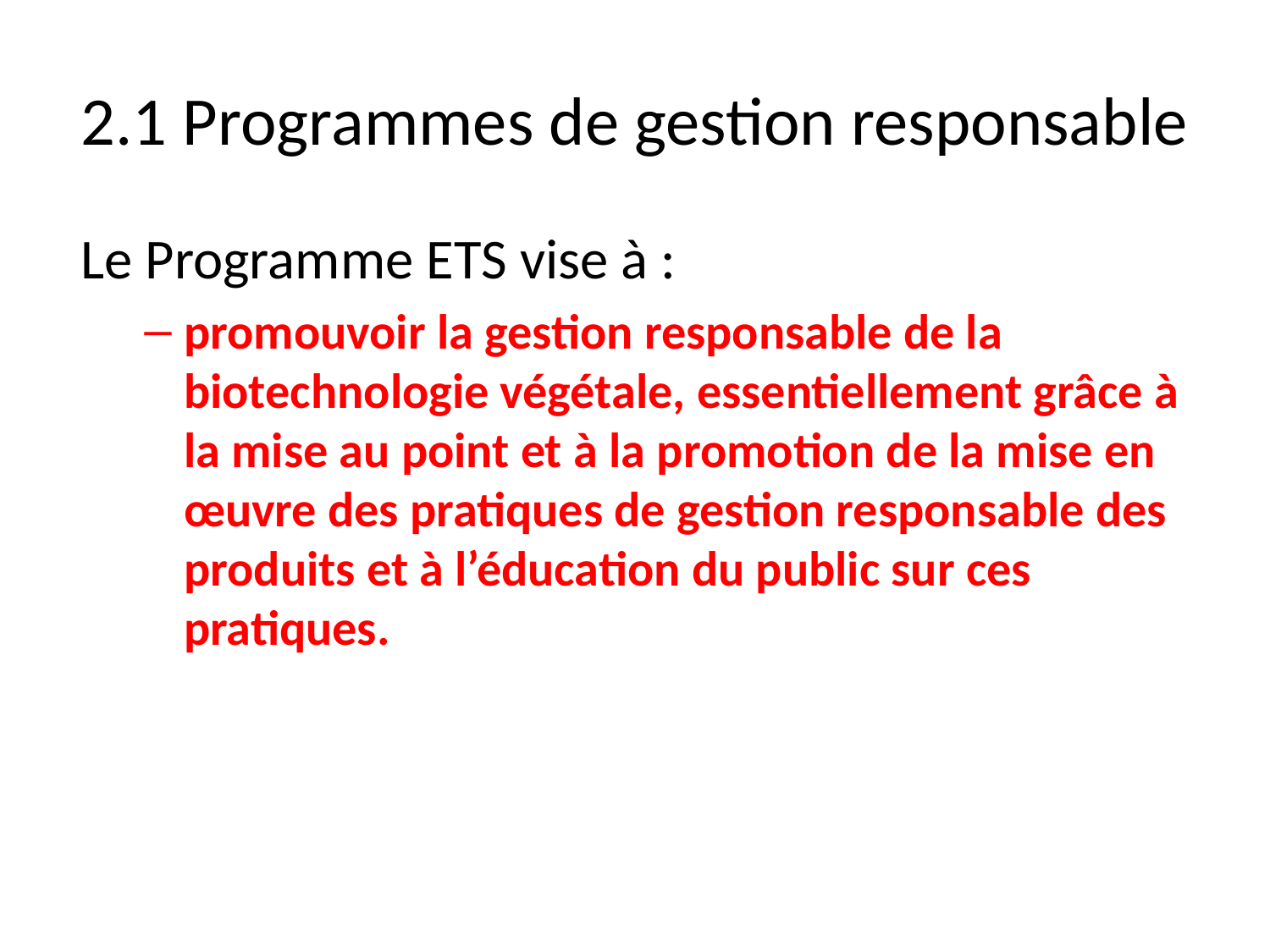

# 2.1 Programmes de gestion responsable
Le Programme ETS vise à :
promouvoir la gestion responsable de la biotechnologie végétale, essentiellement grâce à la mise au point et à la promotion de la mise en œuvre des pratiques de gestion responsable des produits et à l’éducation du public sur ces pratiques.